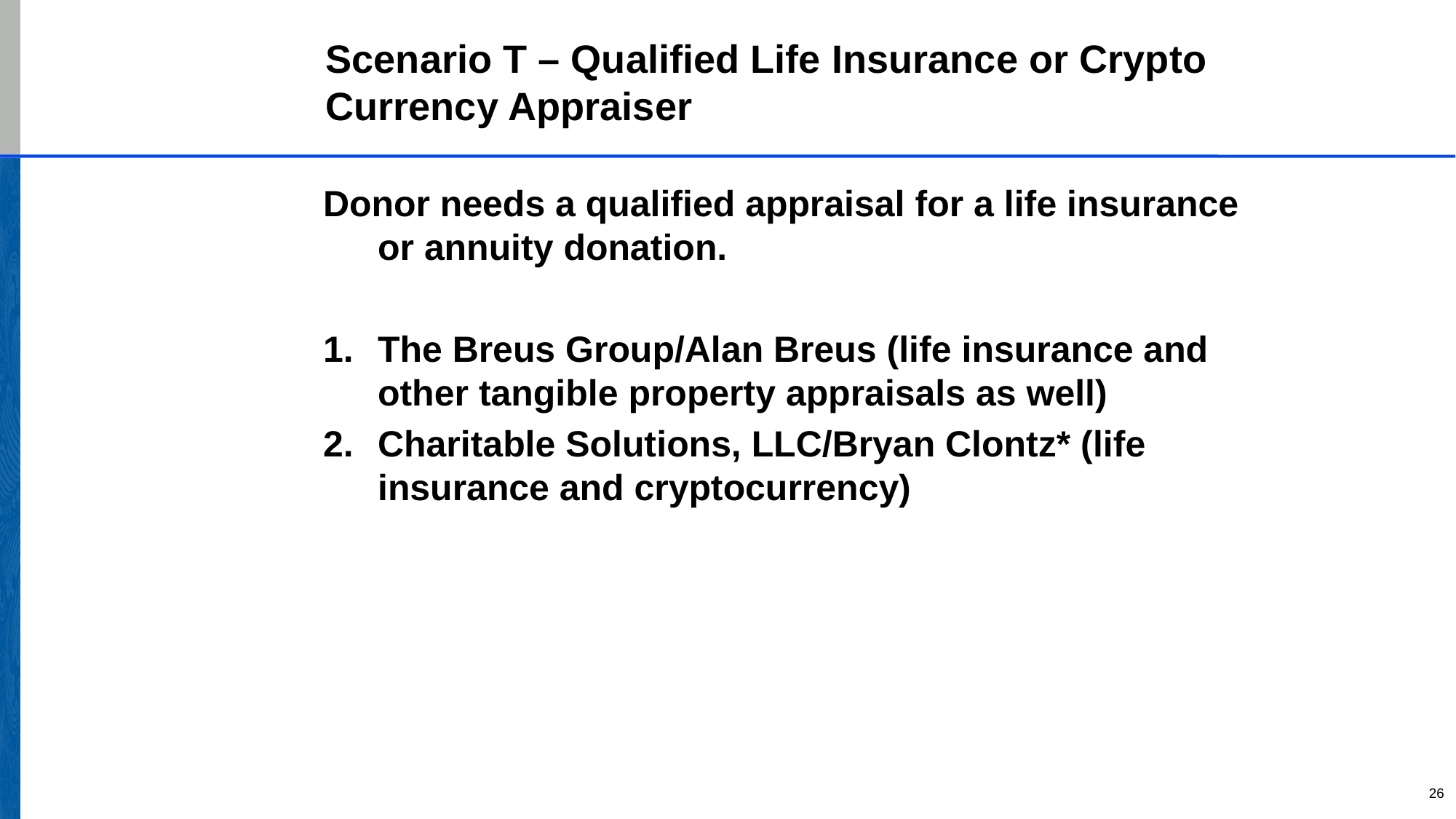

# Scenario T – Qualified Life Insurance or Crypto Currency Appraiser
Donor needs a qualified appraisal for a life insurance  or annuity donation.

The Breus Group/Alan Breus (life insurance and other tangible property appraisals as well)
Charitable Solutions, LLC/Bryan Clontz* (life insurance and cryptocurrency)
26